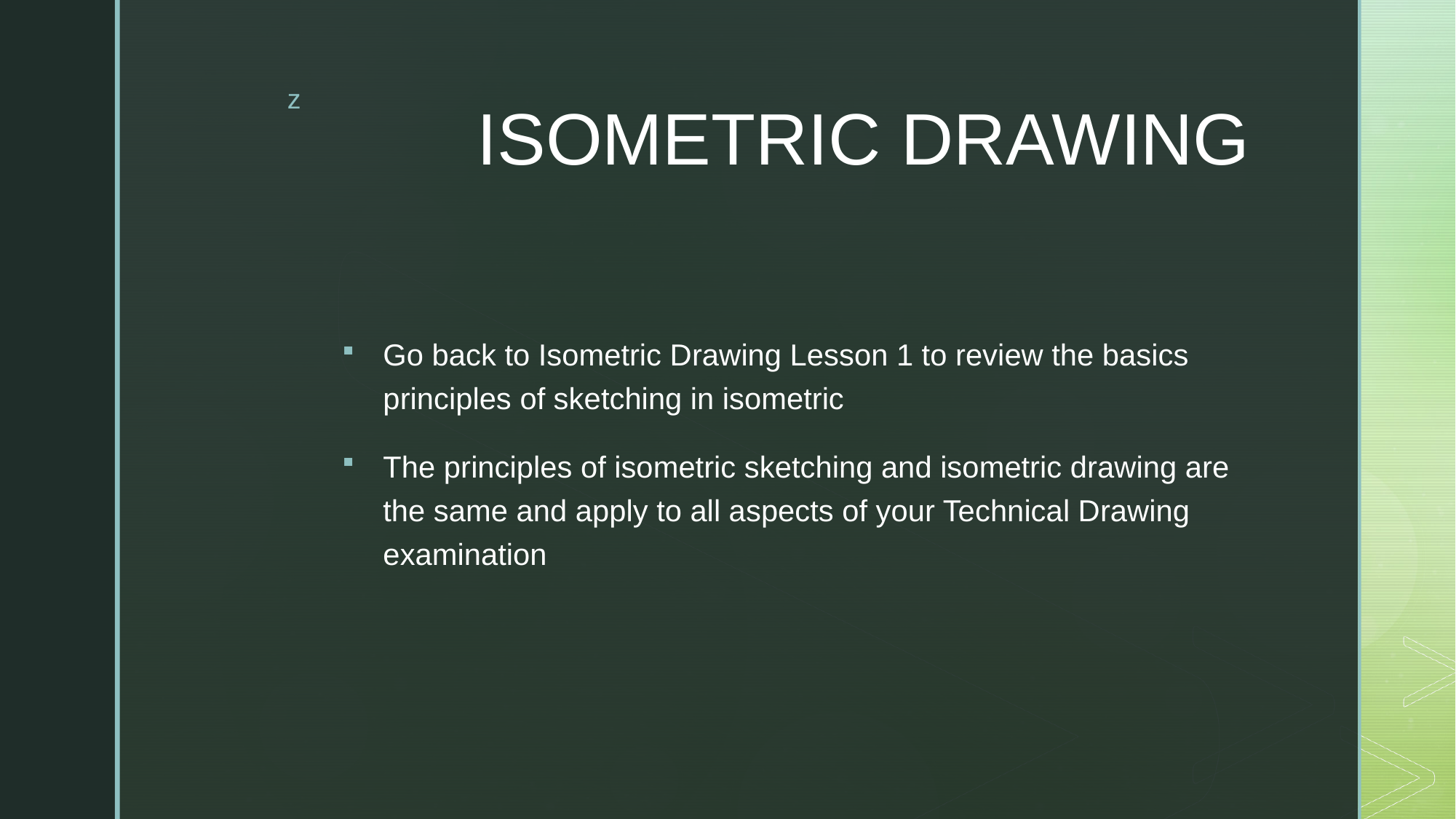

# ISOMETRIC DRAWING
Go back to Isometric Drawing Lesson 1 to review the basics principles of sketching in isometric
The principles of isometric sketching and isometric drawing are the same and apply to all aspects of your Technical Drawing examination